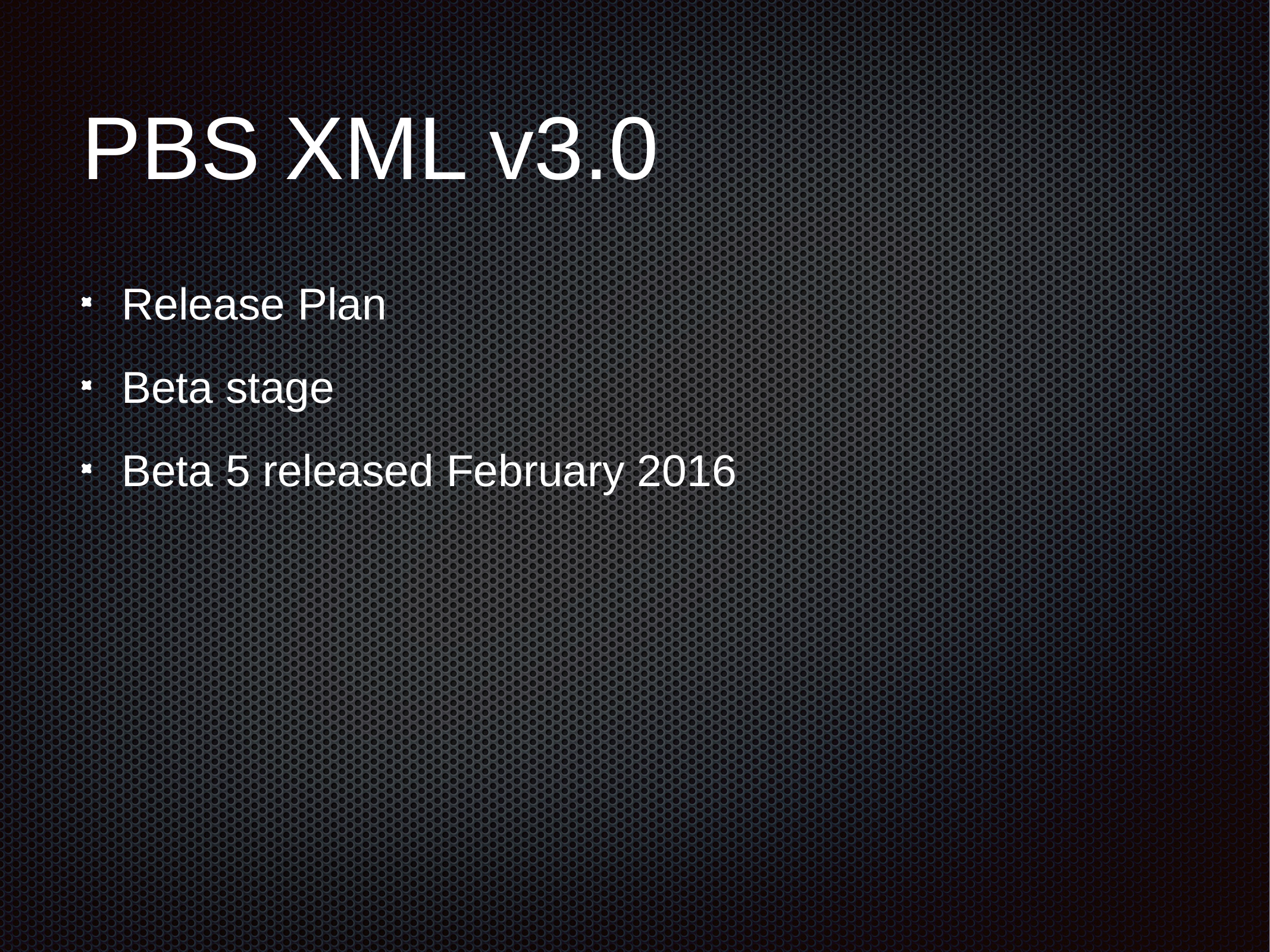

# PBS XML v3.0
Release Plan
Beta stage
Beta 5 released February 2016